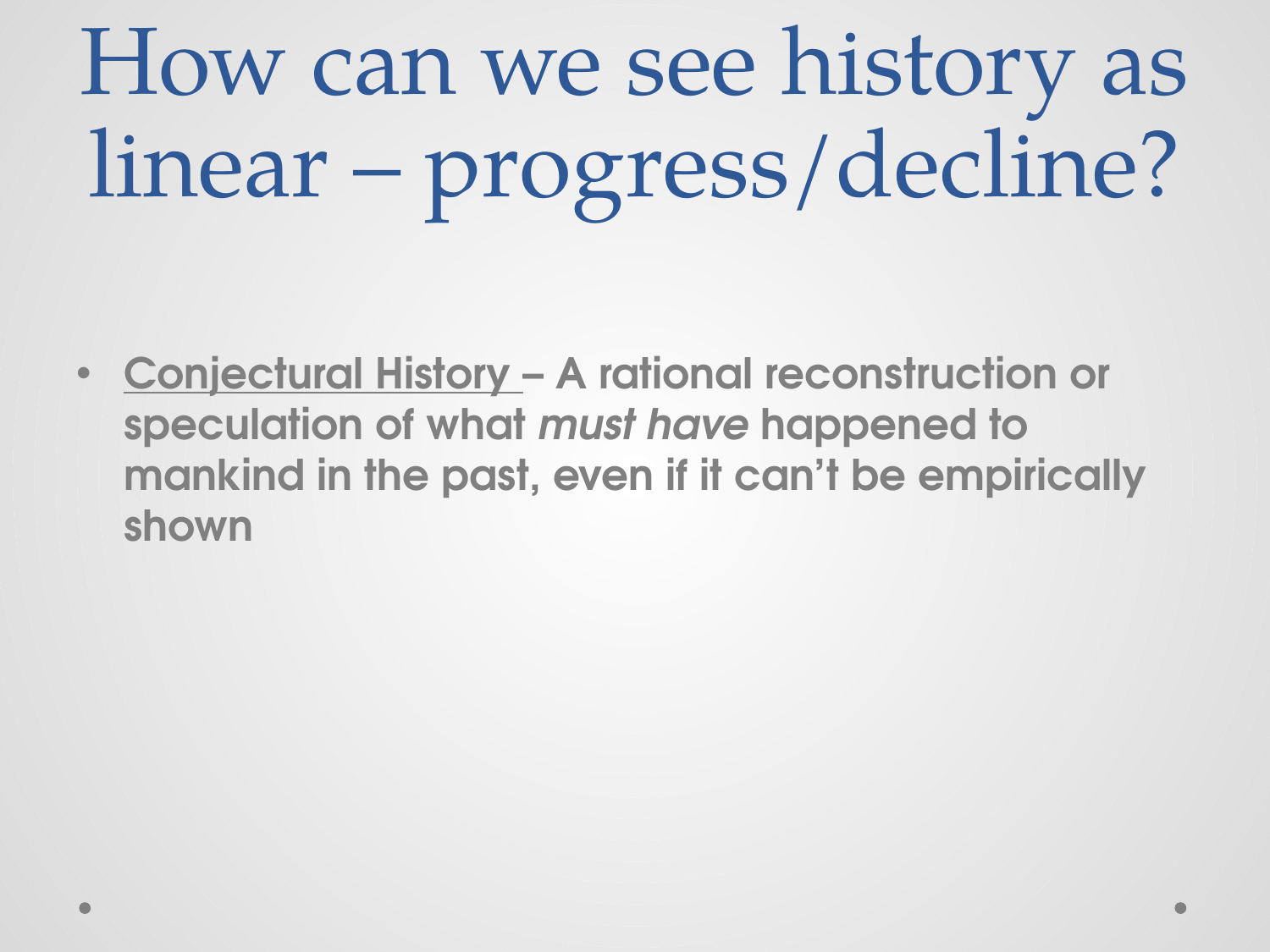

# How can we see history as linear – progress/decline?

Conjectural History – A rational reconstruction or speculation of what must have happened to mankind in the past, even if it can’t be empirically shown